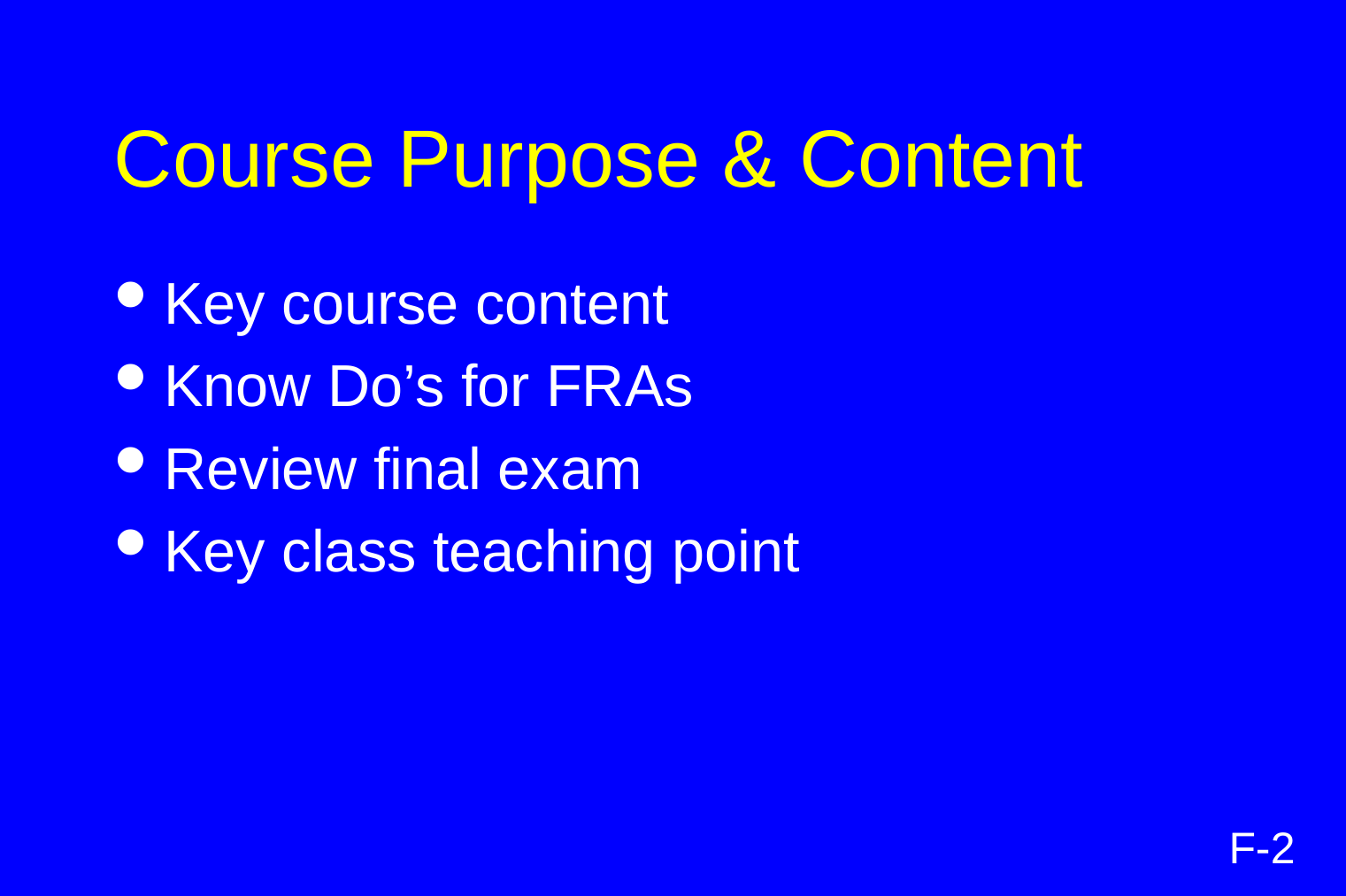

# Course Purpose & Content
Key course content
Know Do’s for FRAs
Review final exam
Key class teaching point
F-2